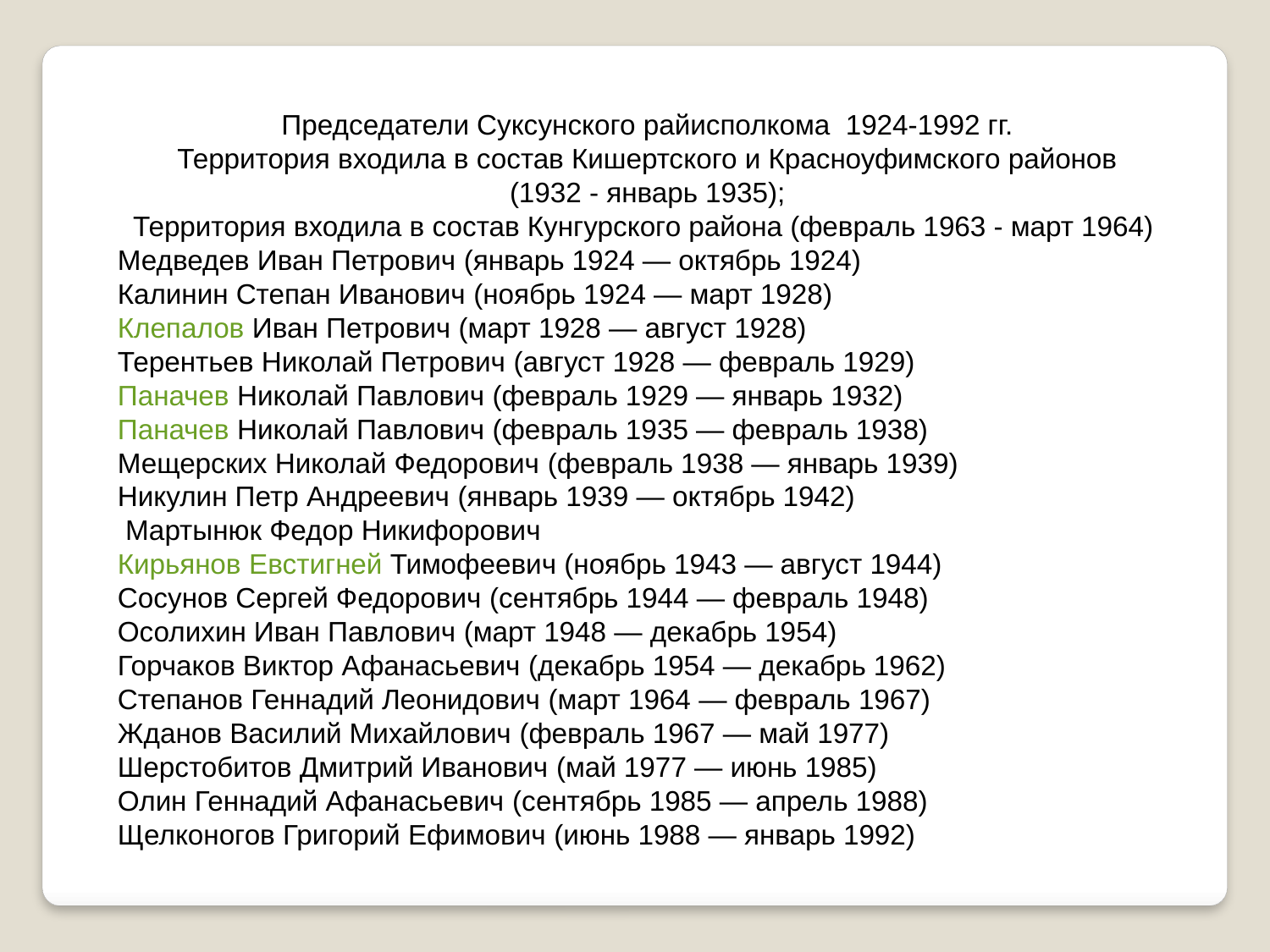

Председатели Суксунского райисполкома  1924-1992 гг.
Территория входила в состав Кишертского и Красноуфимского районов
 (1932 - январь 1935);
Территория входила в состав Кунгурского района (февраль 1963 - март 1964)
Медведев Иван Петрович (январь 1924 — октябрь 1924)
Калинин Степан Иванович (ноябрь 1924 — март 1928)
Клепалов Иван Петрович (март 1928 — август 1928)
Терентьев Николай Петрович (август 1928 — февраль 1929)
Паначев Николай Павлович (февраль 1929 — январь 1932)
Паначев Николай Павлович (февраль 1935 — февраль 1938)
Мещерских Николай Федорович (февраль 1938 — январь 1939)
Никулин Петр Андреевич (январь 1939 — октябрь 1942)
 Мартынюк Федор Никифорович
Кирьянов Евстигней Тимофеевич (ноябрь 1943 — август 1944)
Сосунов Сергей Федорович (сентябрь 1944 — февраль 1948)
Осолихин Иван Павлович (март 1948 — декабрь 1954)
Горчаков Виктор Афанасьевич (декабрь 1954 — декабрь 1962)
Степанов Геннадий Леонидович (март 1964 — февраль 1967)
Жданов Василий Михайлович (февраль 1967 — май 1977)
Шерстобитов Дмитрий Иванович (май 1977 — июнь 1985)
Олин Геннадий Афанасьевич (сентябрь 1985 — апрель 1988)
Щелконогов Григорий Ефимович (июнь 1988 — январь 1992)